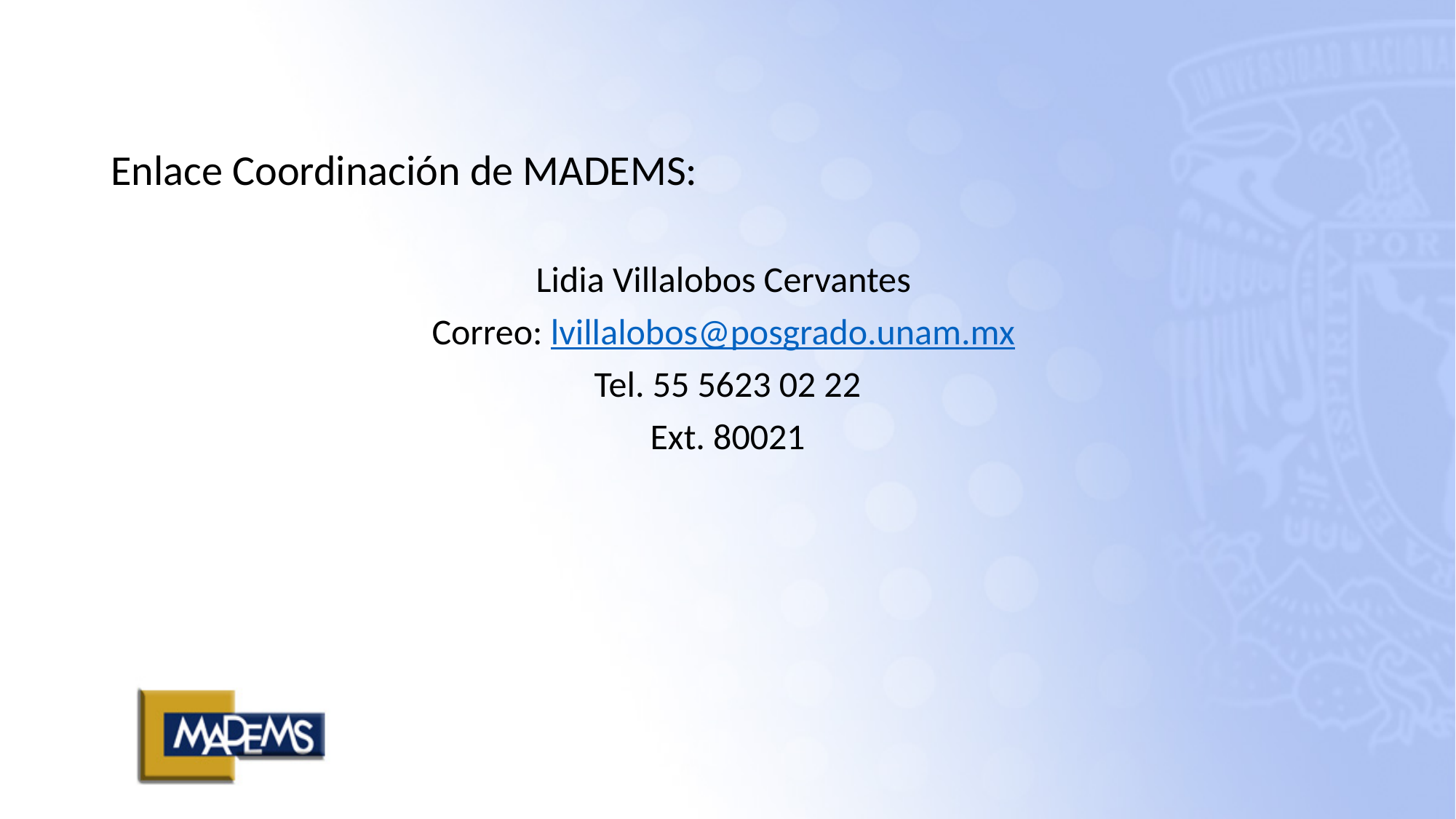

Enlace Coordinación de MADEMS:

Lidia Villalobos Cervantes
Correo: lvillalobos@posgrado.unam.mx
Tel. 55 5623 02 22
Ext. 80021